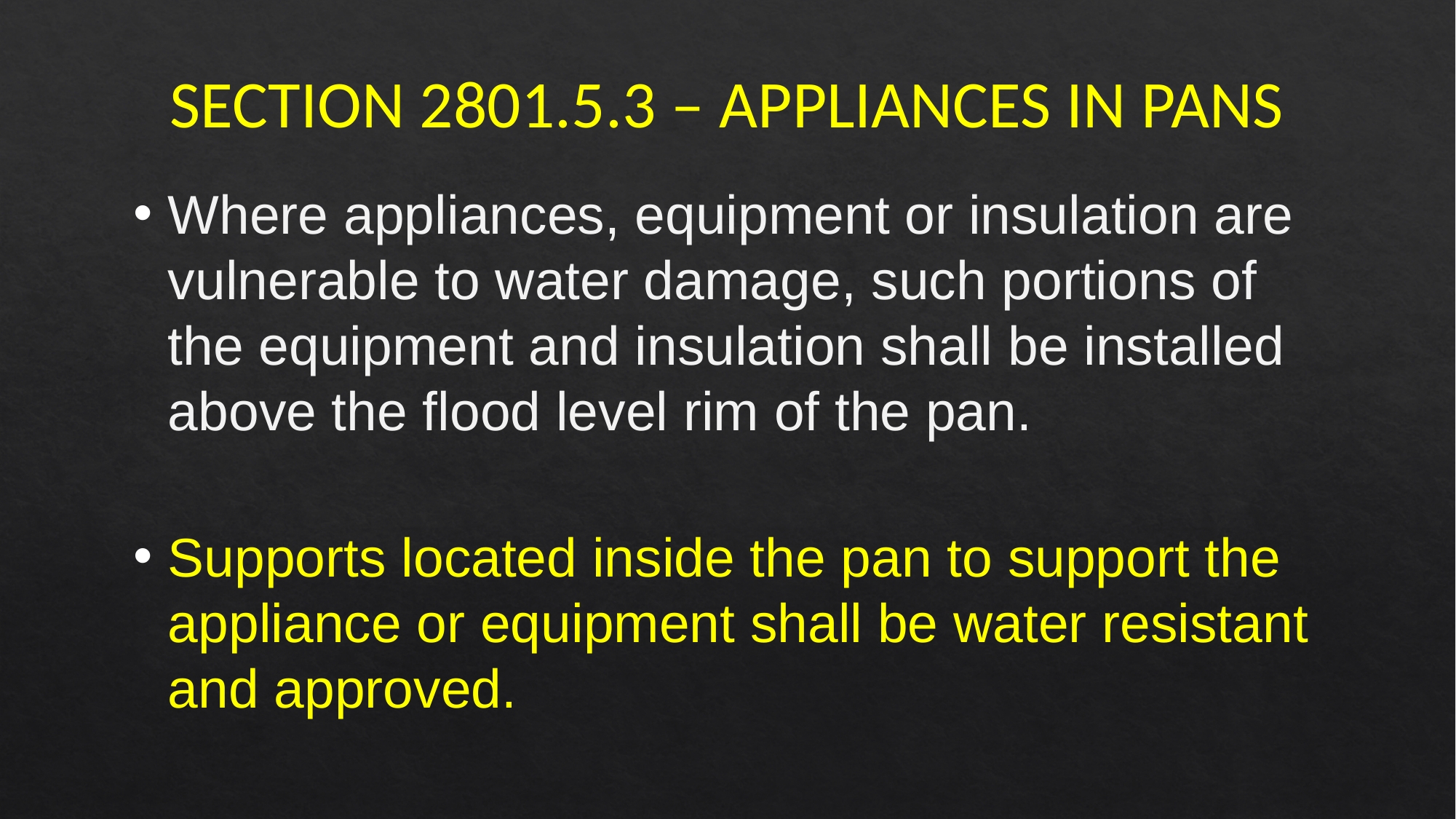

Section 2801.5.3 – Appliances in Pans
Where appliances, equipment or insulation are vulnerable to water damage, such portions of the equipment and insulation shall be installed above the flood level rim of the pan.
Supports located inside the pan to support the appliance or equipment shall be water resistant and approved.